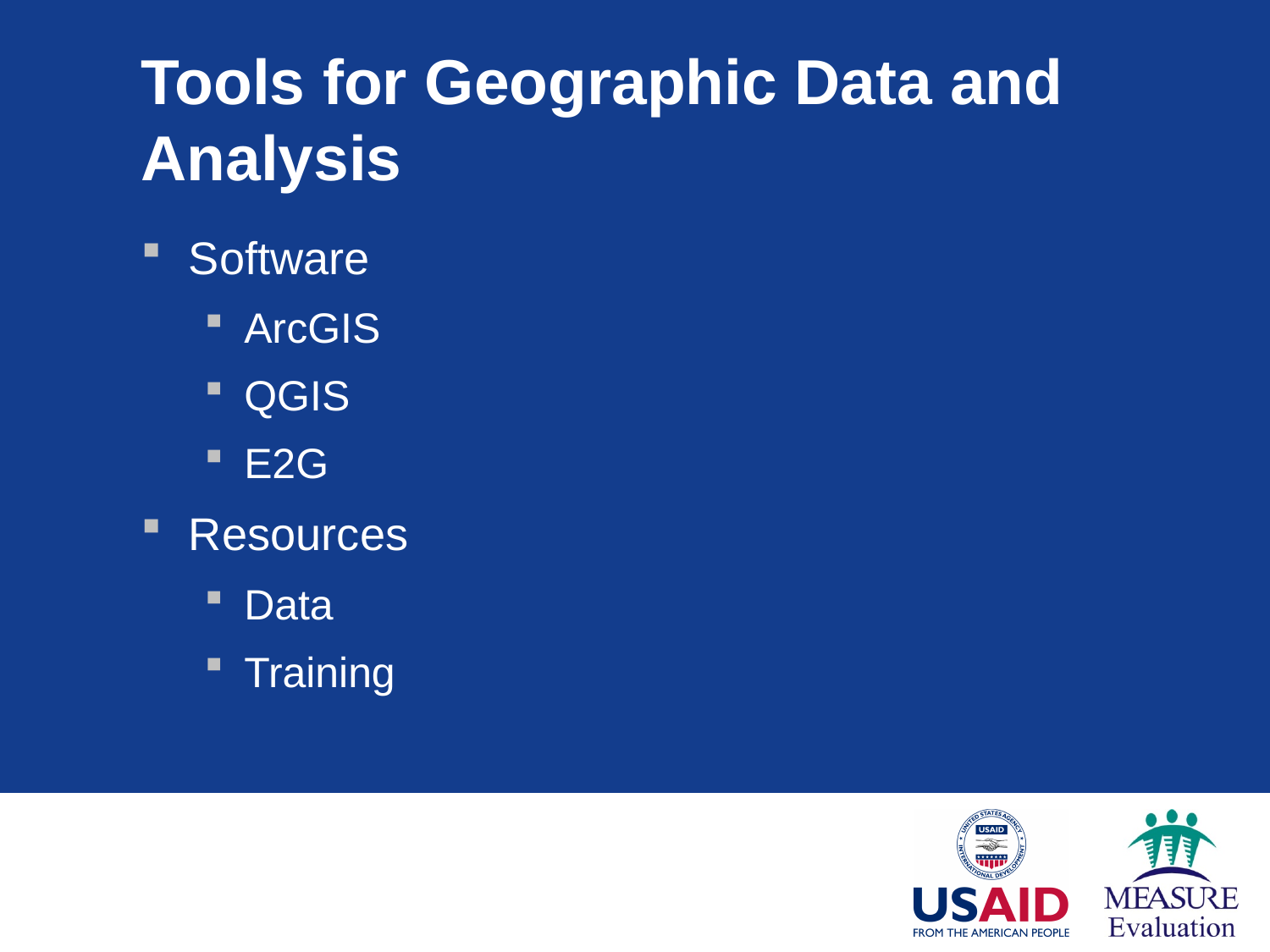

# Tools for Geographic Data and Analysis
Software
ArcGIS
QGIS
E2G
Resources
Data
Training